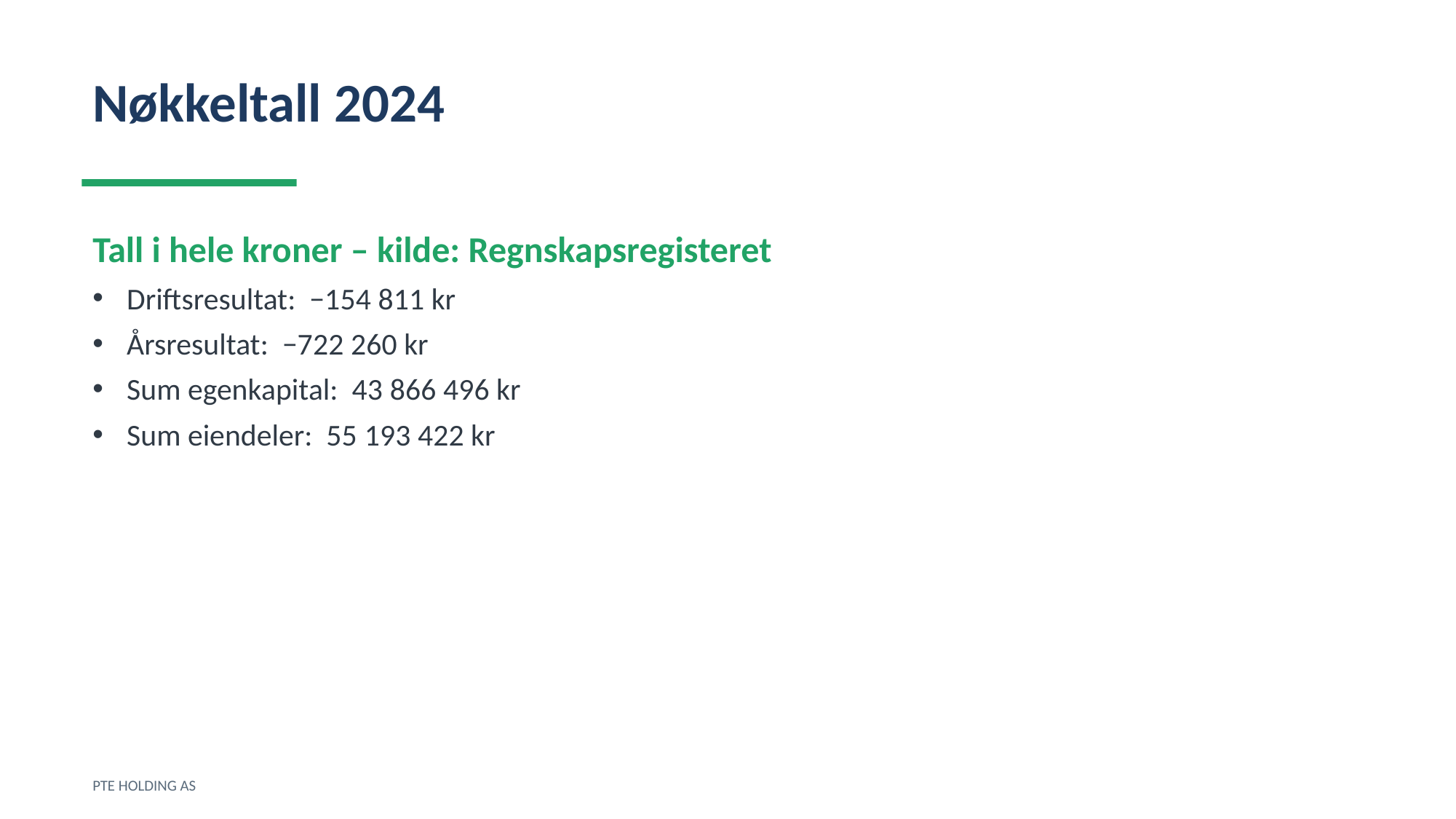

Nøkkeltall 2024

Tall i hele kroner – kilde: Regnskapsregisteret
Driftsresultat:  −154 811 kr
Årsresultat:  −722 260 kr
Sum egenkapital:  43 866 496 kr
Sum eiendeler:  55 193 422 kr
PTE HOLDING AS